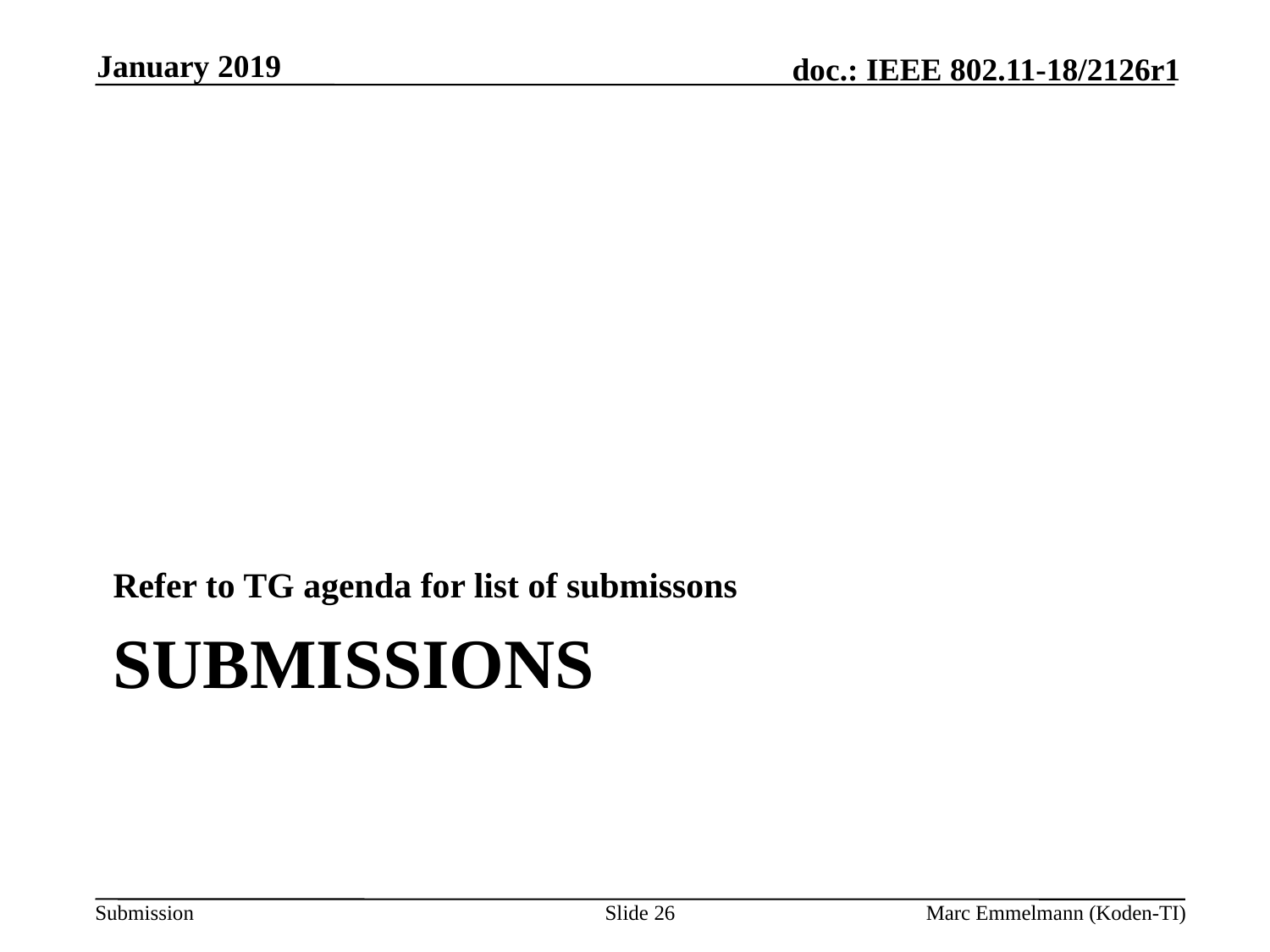

January 2019
Refer to TG agenda for list of submissons
# Submissions
Slide 26
Marc Emmelmann (Koden-TI)